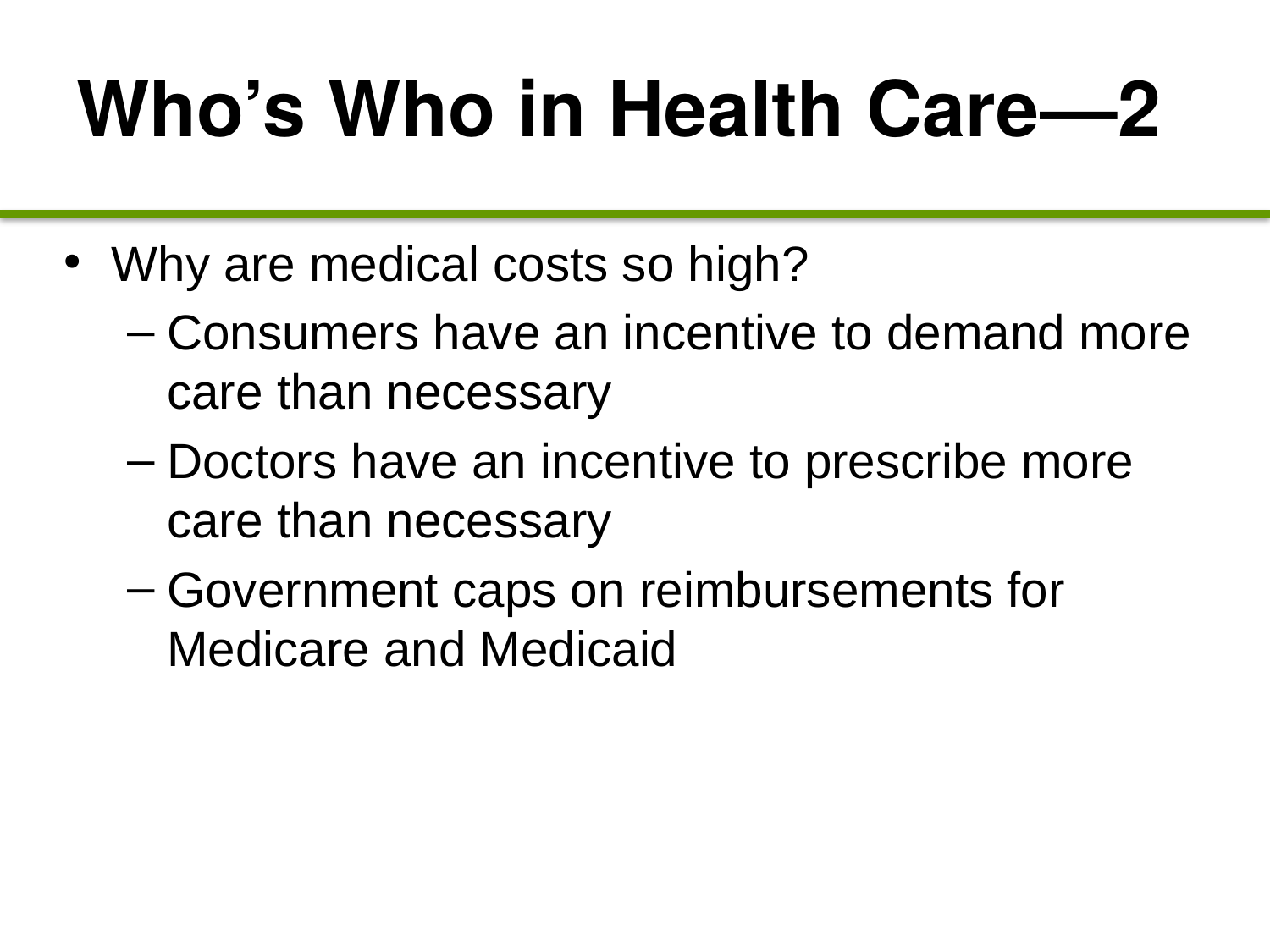

# Who’s Who in Health Care—2
Why are medical costs so high?
Consumers have an incentive to demand more care than necessary
Doctors have an incentive to prescribe more care than necessary
Government caps on reimbursements for Medicare and Medicaid